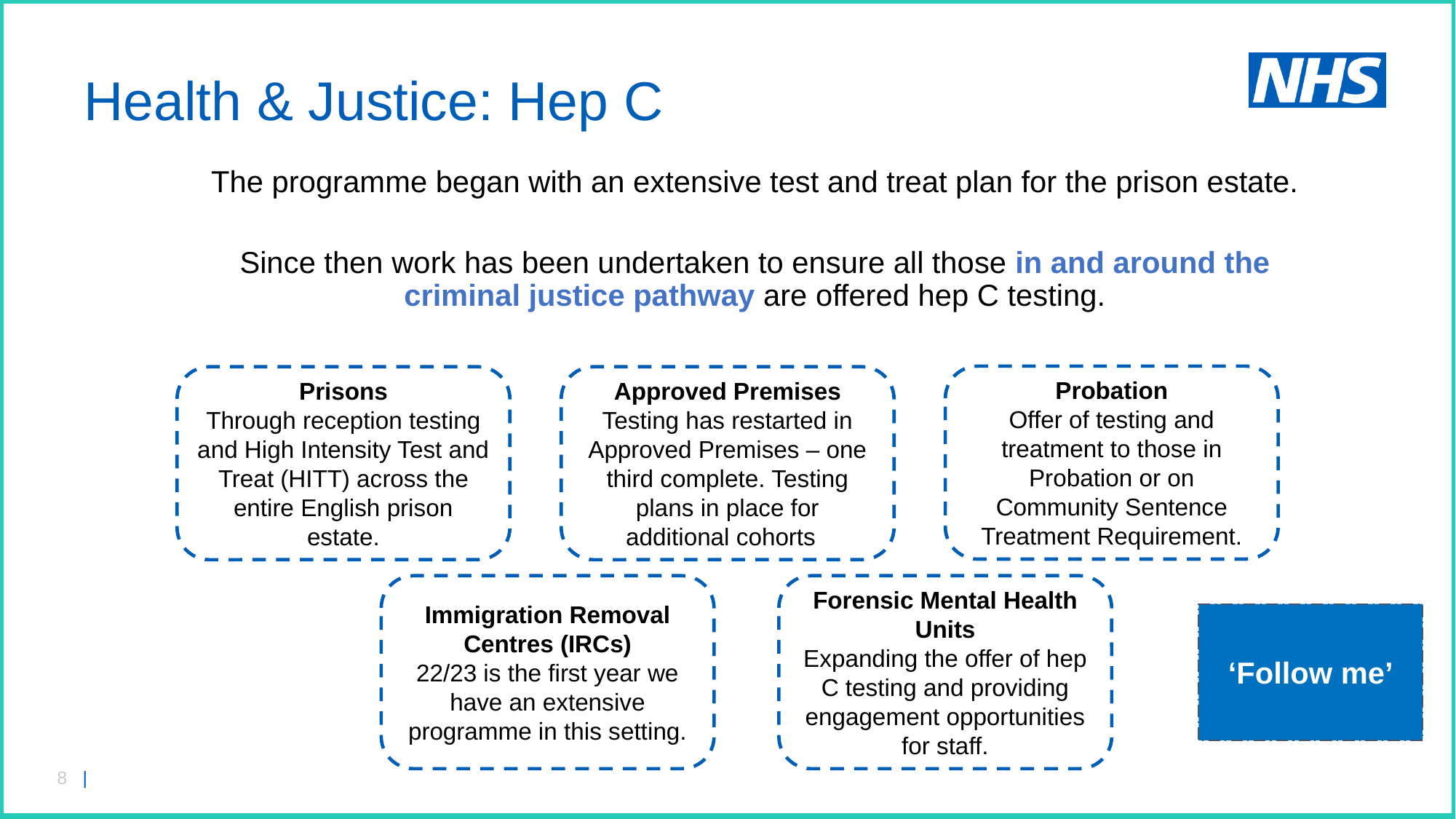

# Health & Justice: Hep C
The programme began with an extensive test and treat plan for the prison estate.

Since then work has been undertaken to ensure all those in and around the criminal justice pathway are offered hep C testing.
Probation
Offer of testing and treatment to those in Probation or on Community Sentence Treatment Requirement.
Prisons
Through reception testing and High Intensity Test and Treat (HITT) across the entire English prison estate.
Approved Premises
Testing has restarted in Approved Premises – one third complete. Testing plans in place for additional cohorts
Immigration Removal Centres (IRCs)
22/23 is the first year we have an extensive programme in this setting.
Forensic Mental Health Units
Expanding the offer of hep C testing and providing engagement opportunities for staff.
‘Follow me’